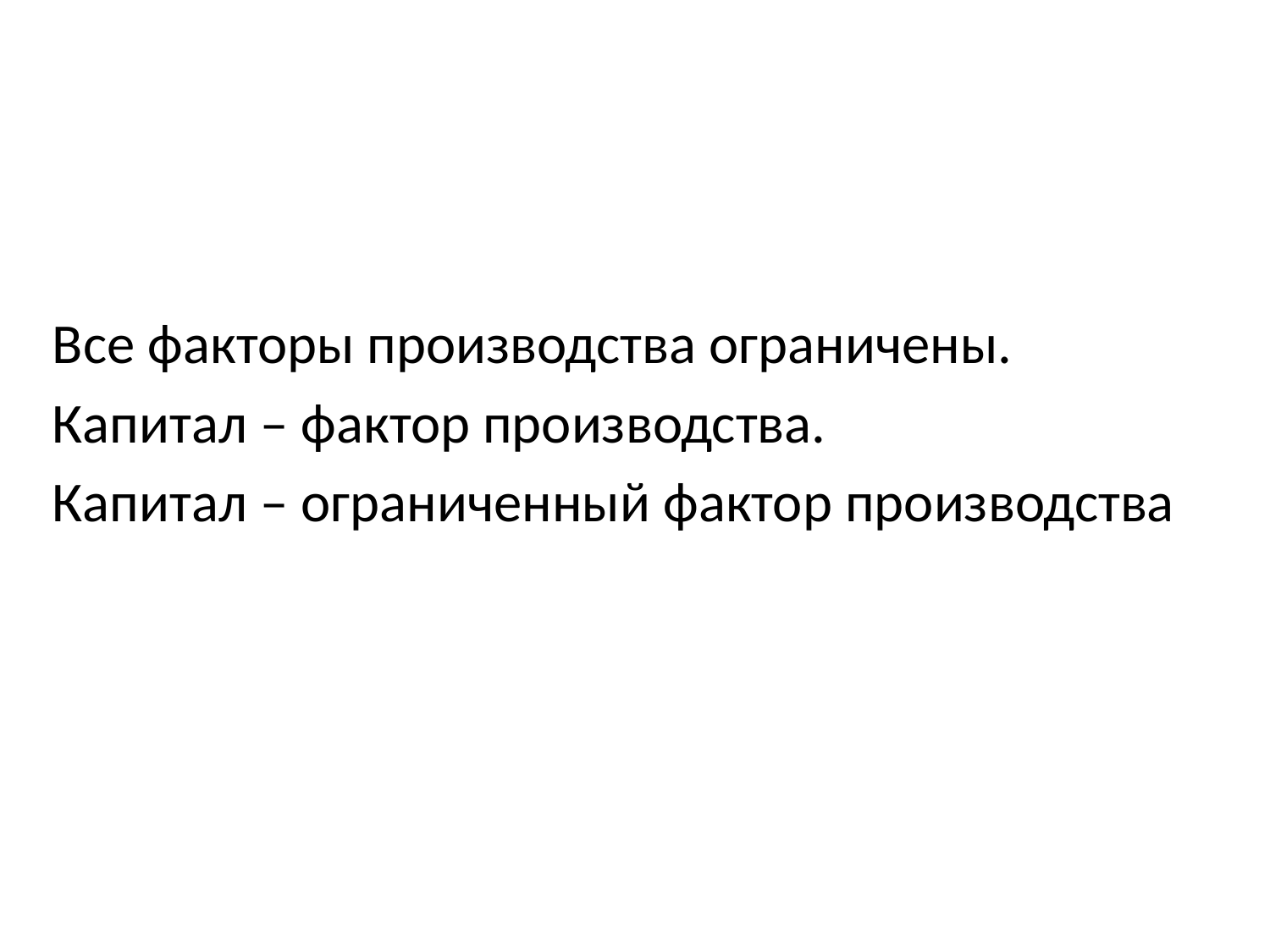

#

Все факторы производства ограничены.
Капитал – фактор производства.
Капитал – ограниченный фактор производства